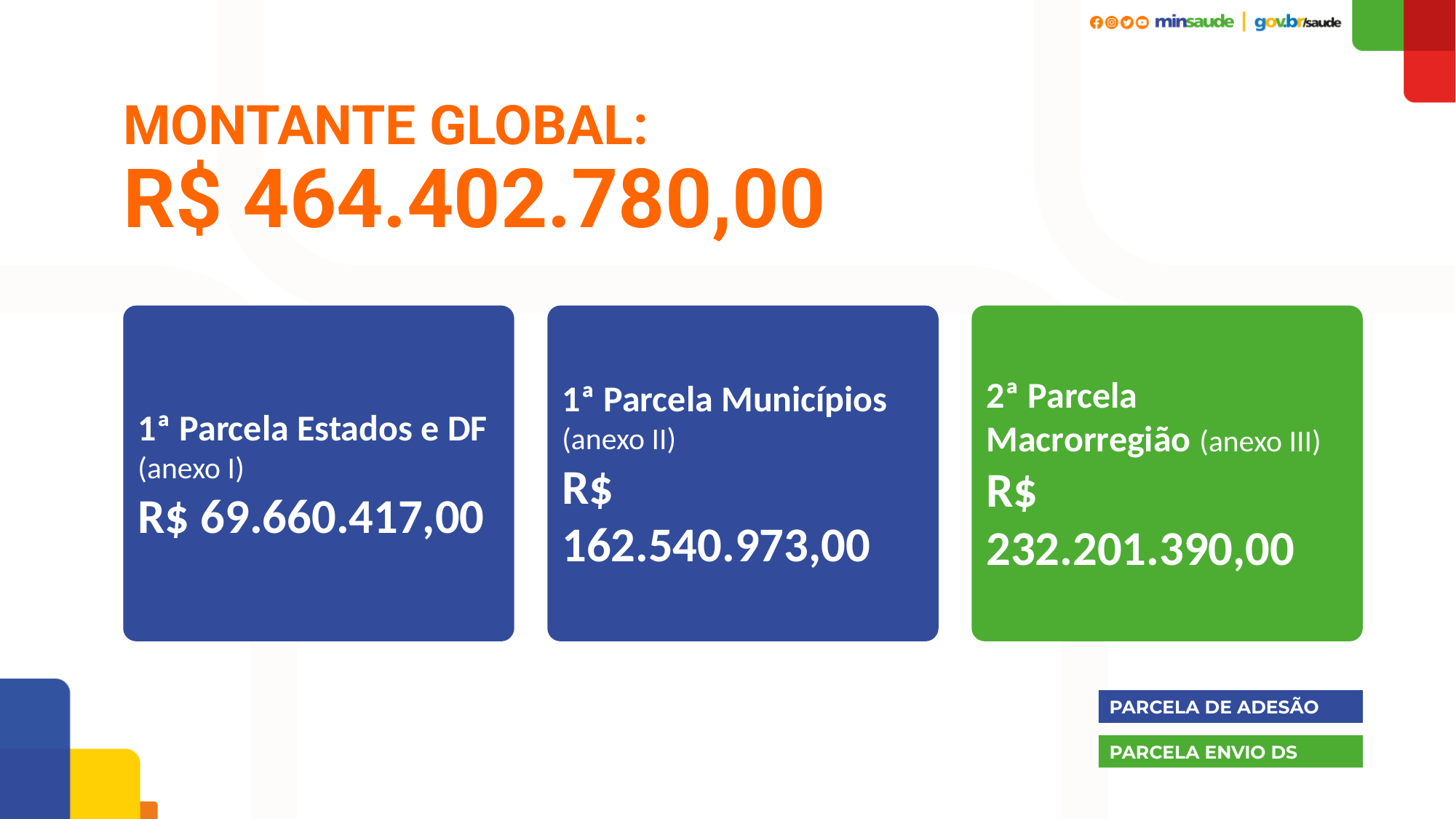

MONTANTE GLOBAL:
R$ 464.402.780,00
1ª Parcela Estados e DF (anexo I)
R$ 69.660.417,00
1ª Parcela Municípios (anexo II)
R$ 162.540.973,00
2ª Parcela Macrorregião (anexo III)
R$ 232.201.390,00
PARCELA DE ADESÃO
PARCELA ENVIO DS